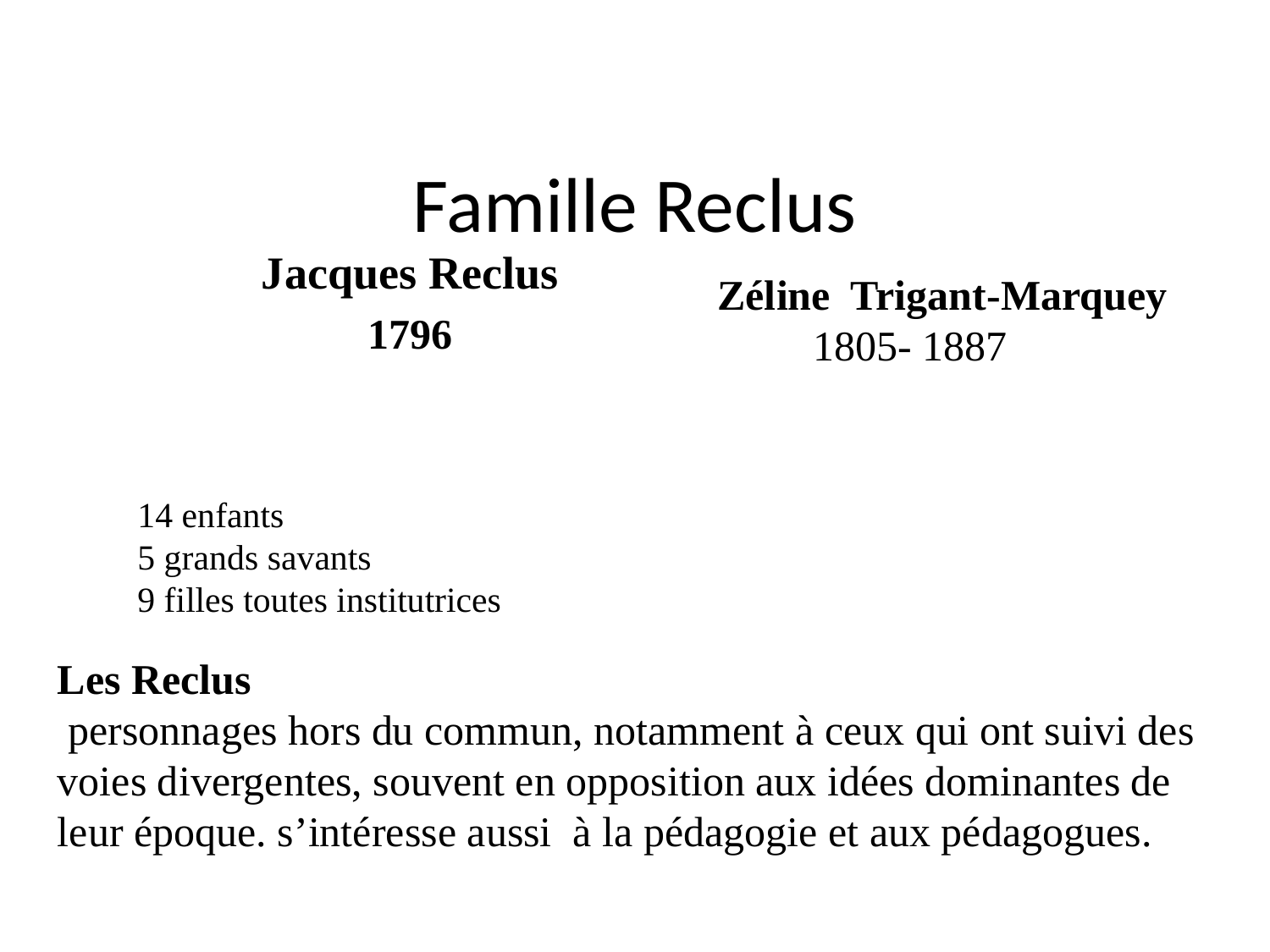

# Famille Reclus
Jacques Reclus
1796
Zéline  Trigant-Marquey
         1805- 1887
14 enfants
5 grands savants
9 filles toutes institutrices
Les Reclus
 personnages hors du commun, notamment à ceux qui ont suivi des voies divergentes, souvent en opposition aux idées dominantes de leur époque. s’intéresse aussi  à la pédagogie et aux pédagogues.